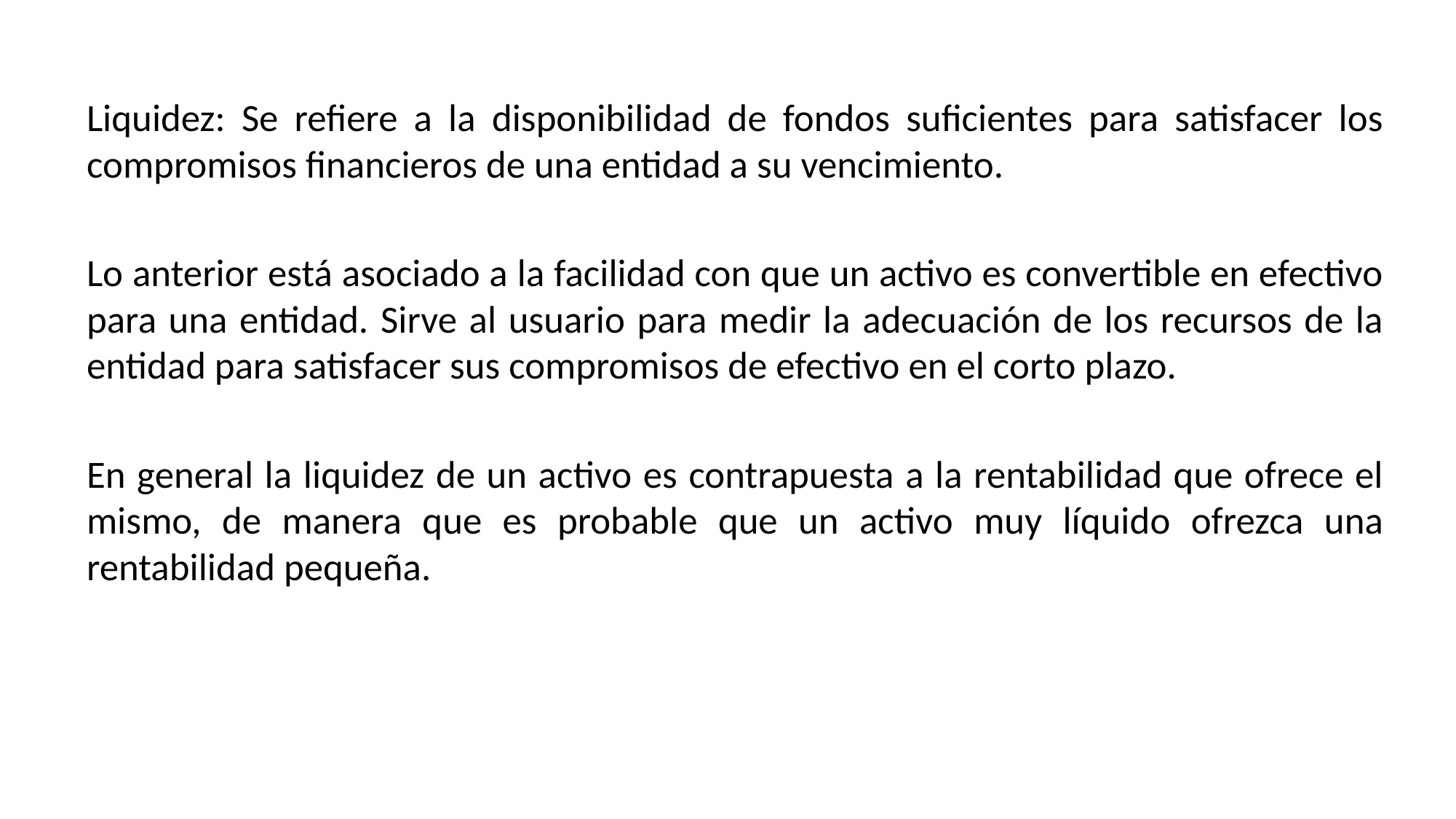

Liquidez: Se refiere a la disponibilidad de fondos suficientes para satisfacer los compromisos financieros de una entidad a su vencimiento.

Lo anterior está asociado a la facilidad con que un activo es convertible en efectivo para una entidad. Sirve al usuario para medir la adecuación de los recursos de la entidad para satisfacer sus compromisos de efectivo en el corto plazo.

En general la liquidez de un activo es contrapuesta a la rentabilidad que ofrece el mismo, de manera que es probable que un activo muy líquido ofrezca una rentabilidad pequeña.